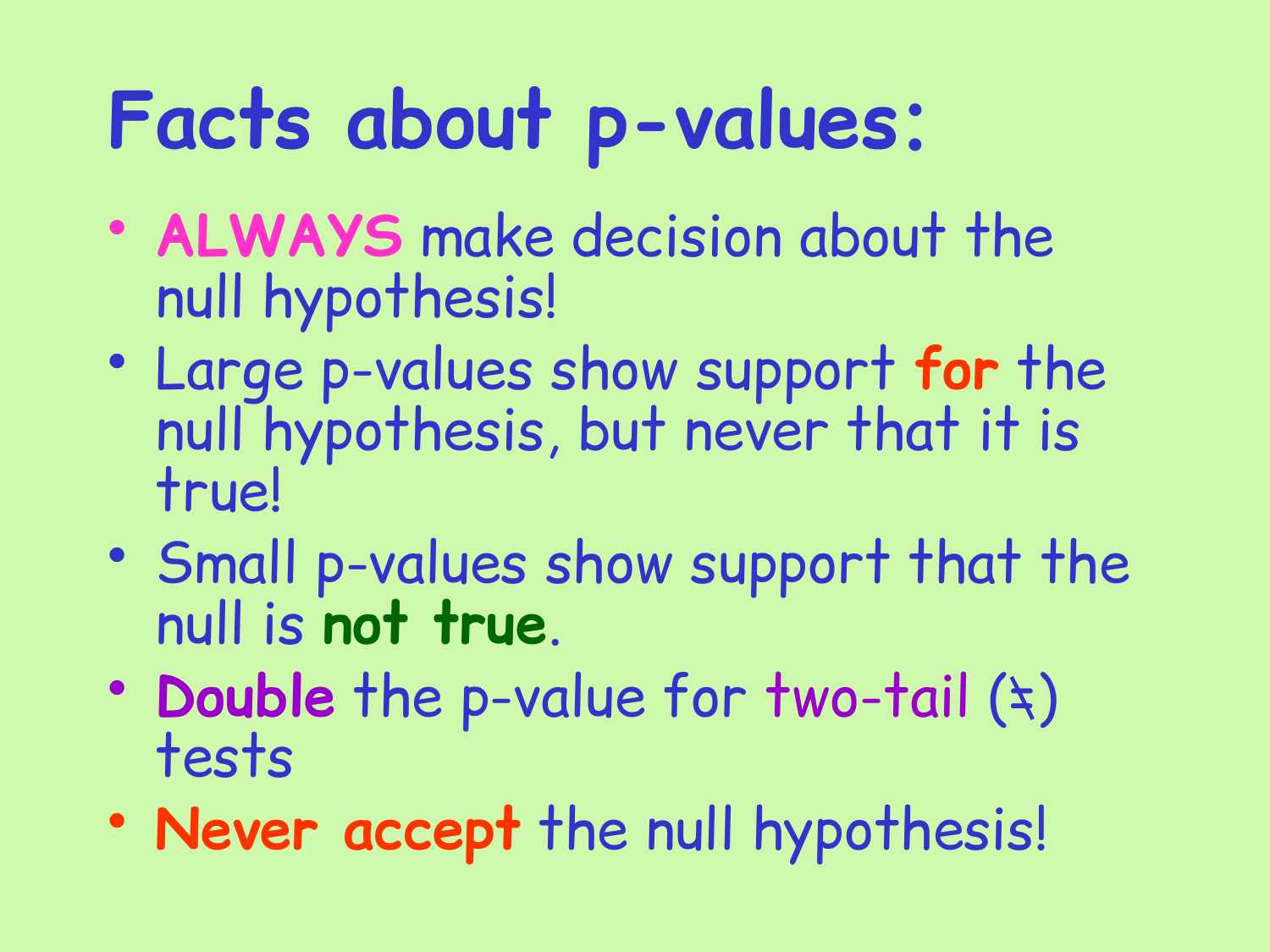

# Facts about p-values:
ALWAYS make decision about the null hypothesis!
Large p-values show support for the null hypothesis, but never that it is true!
Small p-values show support that the null is not true.
Double the p-value for two-tail (=) tests
Never accept the null hypothesis!